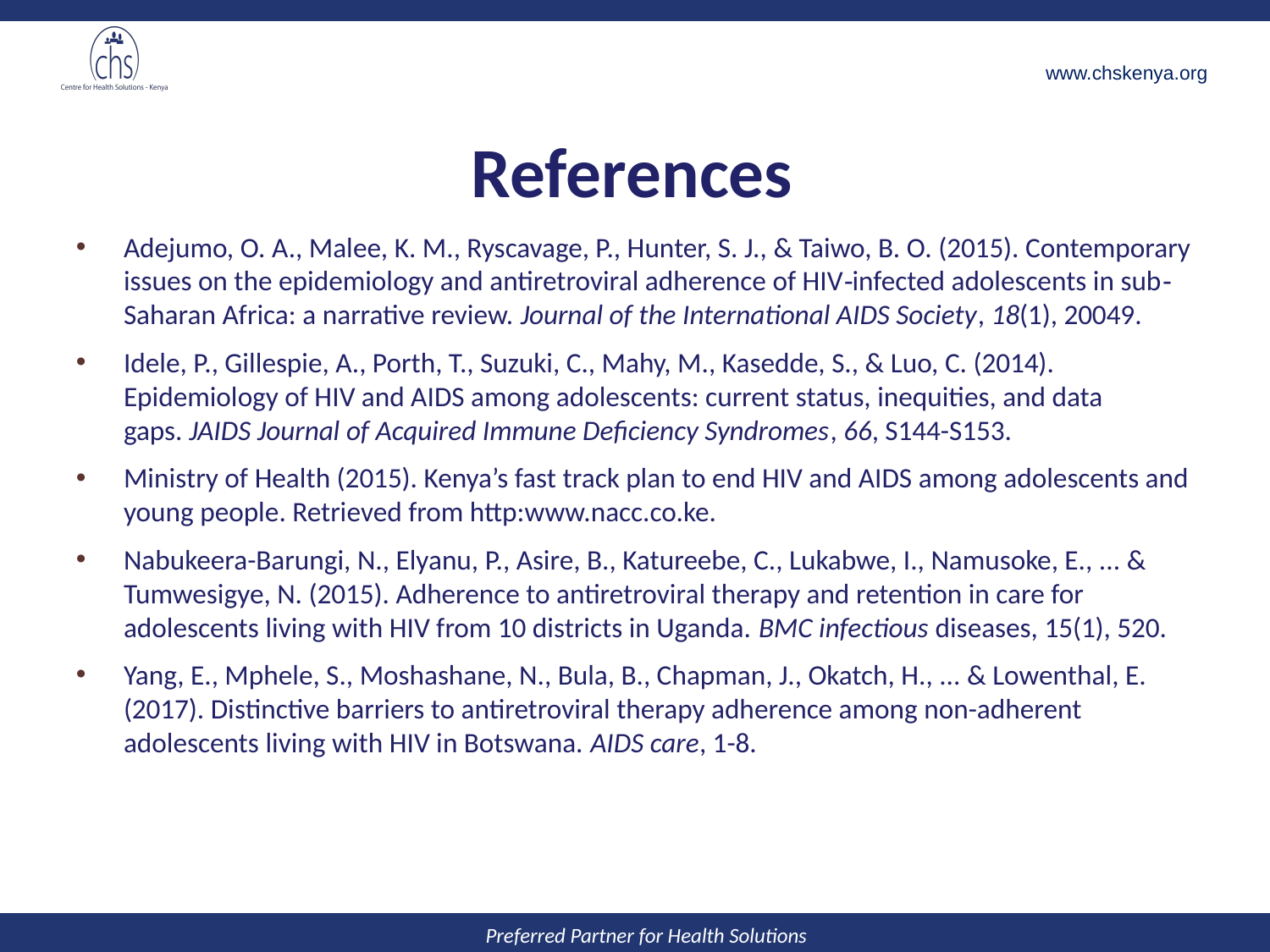

# References
Adejumo, O. A., Malee, K. M., Ryscavage, P., Hunter, S. J., & Taiwo, B. O. (2015). Contemporary issues on the epidemiology and antiretroviral adherence of HIV‐infected adolescents in sub‐Saharan Africa: a narrative review. Journal of the International AIDS Society, 18(1), 20049.
Idele, P., Gillespie, A., Porth, T., Suzuki, C., Mahy, M., Kasedde, S., & Luo, C. (2014). Epidemiology of HIV and AIDS among adolescents: current status, inequities, and data gaps. JAIDS Journal of Acquired Immune Deficiency Syndromes, 66, S144-S153.
Ministry of Health (2015). Kenya’s fast track plan to end HIV and AIDS among adolescents and young people. Retrieved from http:www.nacc.co.ke.
Nabukeera-Barungi, N., Elyanu, P., Asire, B., Katureebe, C., Lukabwe, I., Namusoke, E., ... & Tumwesigye, N. (2015). Adherence to antiretroviral therapy and retention in care for adolescents living with HIV from 10 districts in Uganda. BMC infectious diseases, 15(1), 520.
Yang, E., Mphele, S., Moshashane, N., Bula, B., Chapman, J., Okatch, H., ... & Lowenthal, E. (2017). Distinctive barriers to antiretroviral therapy adherence among non-adherent adolescents living with HIV in Botswana. AIDS care, 1-8.